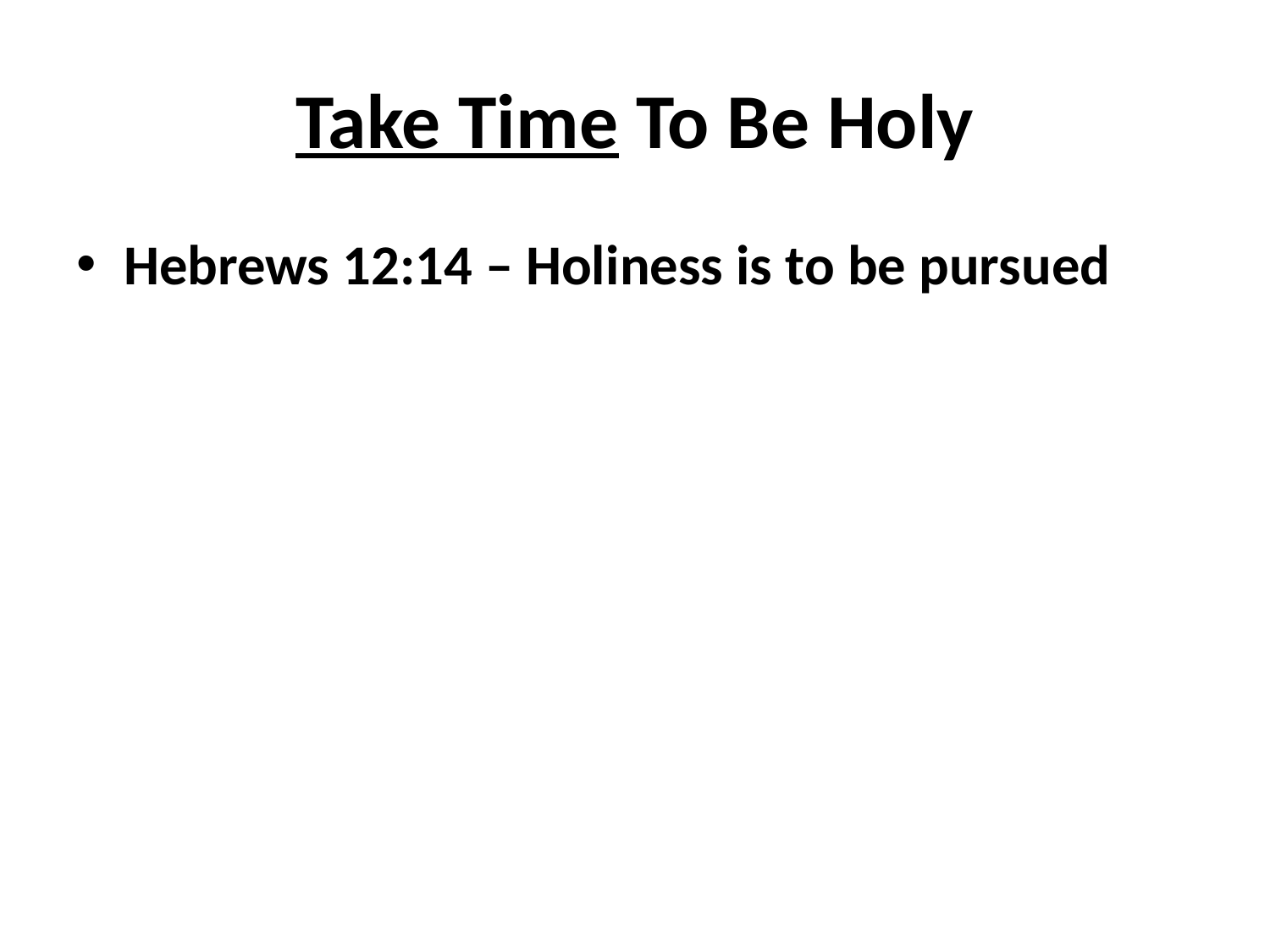

# Take Time To Be Holy
Hebrews 12:14 – Holiness is to be pursued